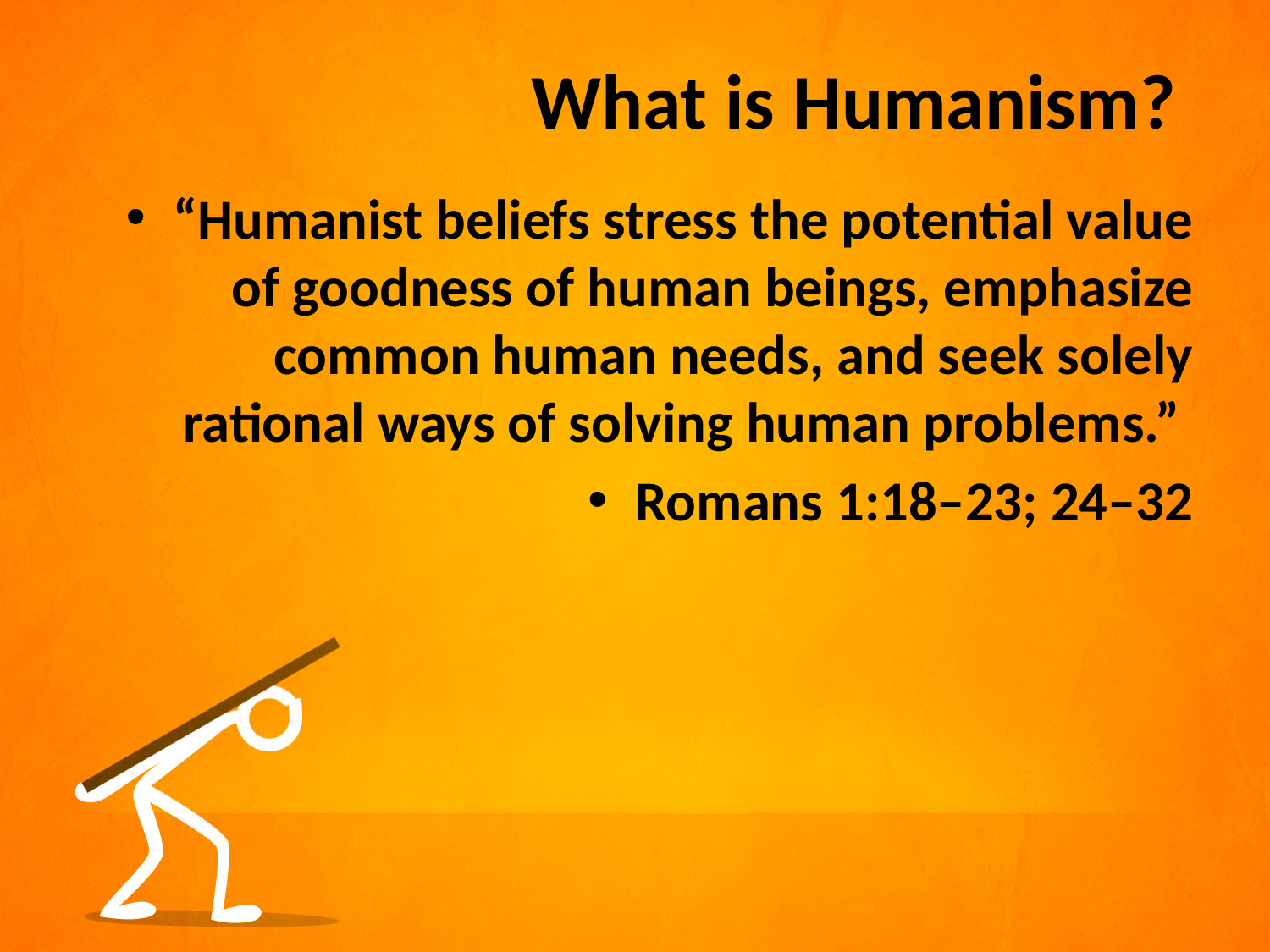

# What is Humanism?
“Humanist beliefs stress the potential value of goodness of human beings, emphasize common human needs, and seek solely rational ways of solving human problems.”
Romans 1:18–23; 24–32